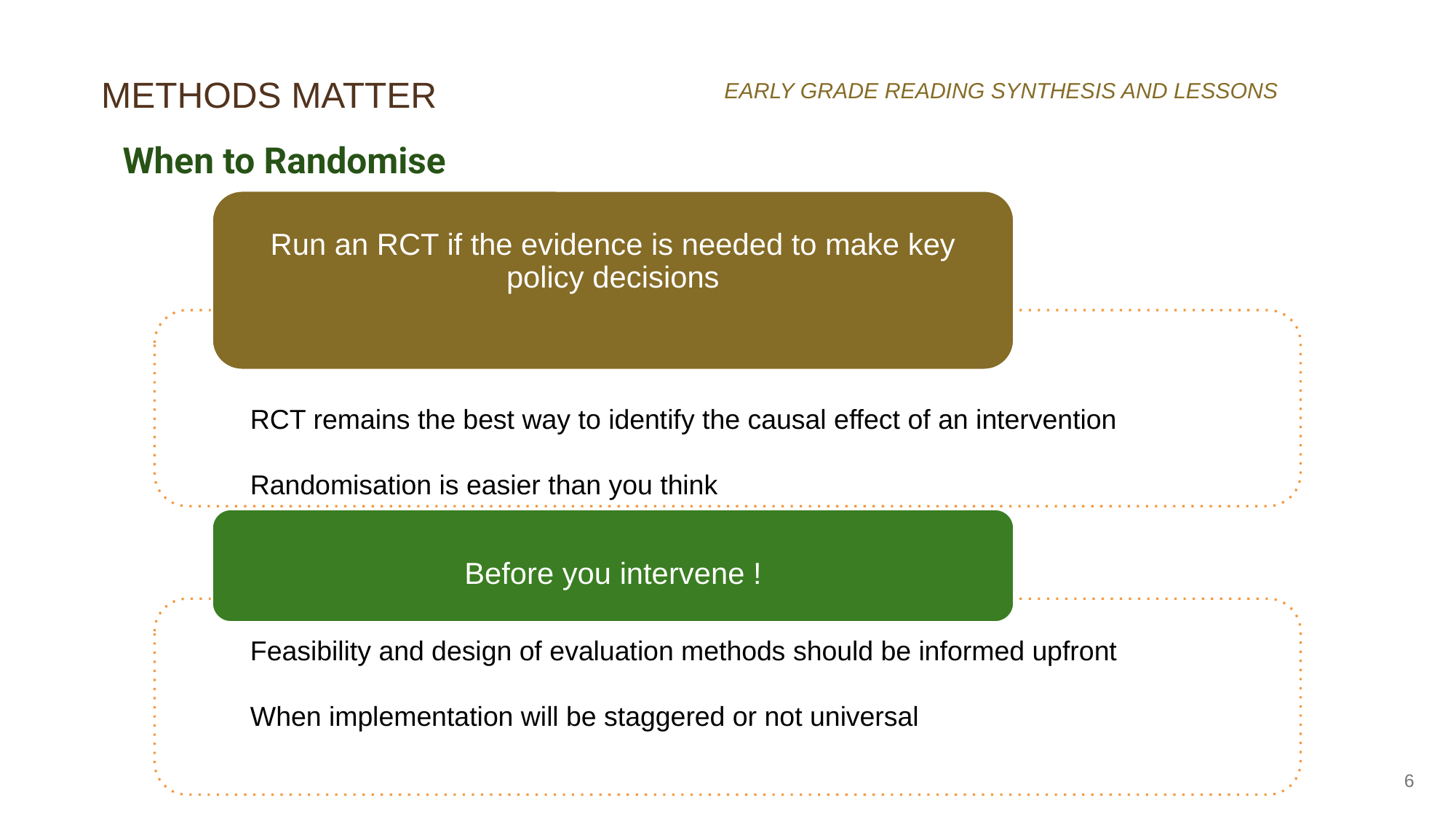

EARLY GRADE READING SYNTHESIS AND LESSONS
# METHODS MATTER
When to Randomise

Run an RCT if the evidence is needed to make key policy decisions

RCT remains the best way to identify the causal effect of an intervention

Randomisation is easier than you think

Before you intervene !
Feasibility and design of evaluation methods should be informed upfront

When implementation will be staggered or not universal

6